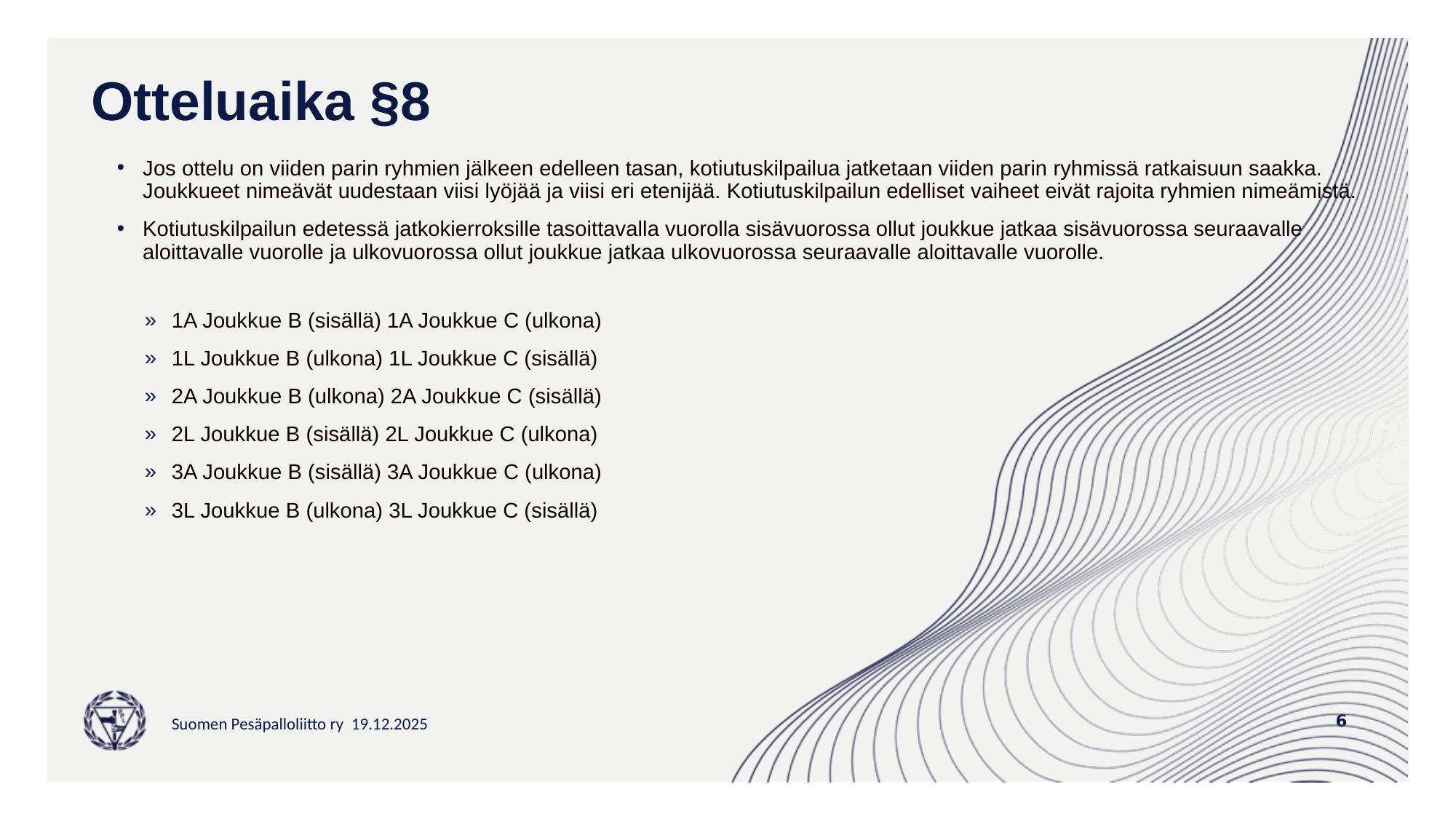

# Otteluaika §8
Jos ottelu on viiden parin ryhmien jälkeen edelleen tasan, kotiutuskilpailua jatketaan viiden parin ryhmissä ratkaisuun saakka. Joukkueet nimeävät uudestaan viisi lyöjää ja viisi eri etenijää. Kotiutuskilpailun edelliset vaiheet eivät rajoita ryhmien nimeämistä.
Kotiutuskilpailun edetessä jatkokierroksille tasoittavalla vuorolla sisävuorossa ollut joukkue jatkaa sisävuorossa seuraavalle aloittavalle vuorolle ja ulkovuorossa ollut joukkue jatkaa ulkovuorossa seuraavalle aloittavalle vuorolle.

1A Joukkue B (sisällä) 1A Joukkue C (ulkona)
1L Joukkue B (ulkona) 1L Joukkue C (sisällä)
2A Joukkue B (ulkona) 2A Joukkue C (sisällä)
2L Joukkue B (sisällä) 2L Joukkue C (ulkona)
3A Joukkue B (sisällä) 3A Joukkue C (ulkona)
3L Joukkue B (ulkona) 3L Joukkue C (sisällä)
6